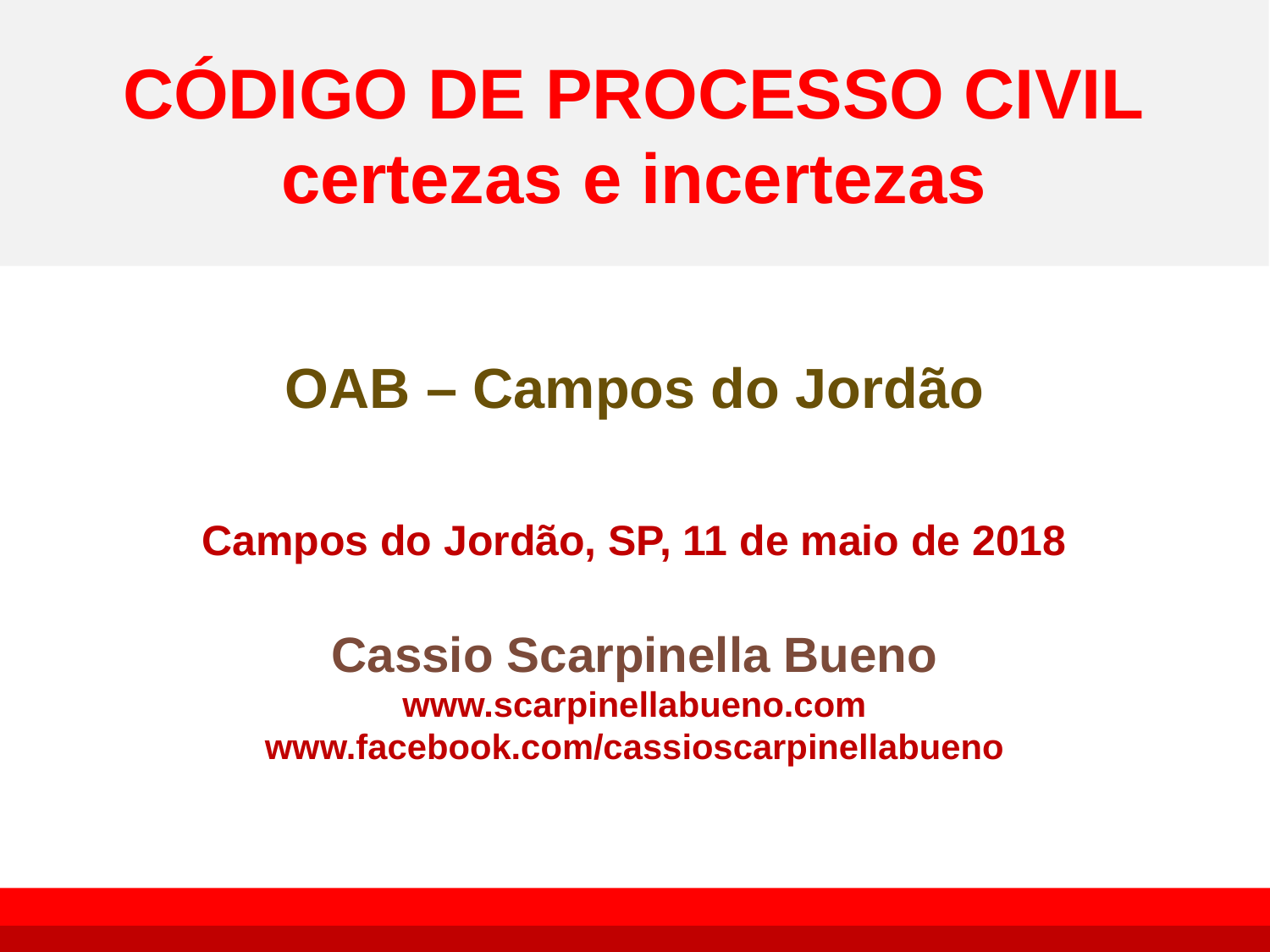

# CÓDIGO DE PROCESSO CIVIL certezas e incertezas
OAB – Campos do Jordão

Campos do Jordão, SP, 11 de maio de 2018

Cassio Scarpinella Bueno
www.scarpinellabueno.com
www.facebook.com/cassioscarpinellabueno